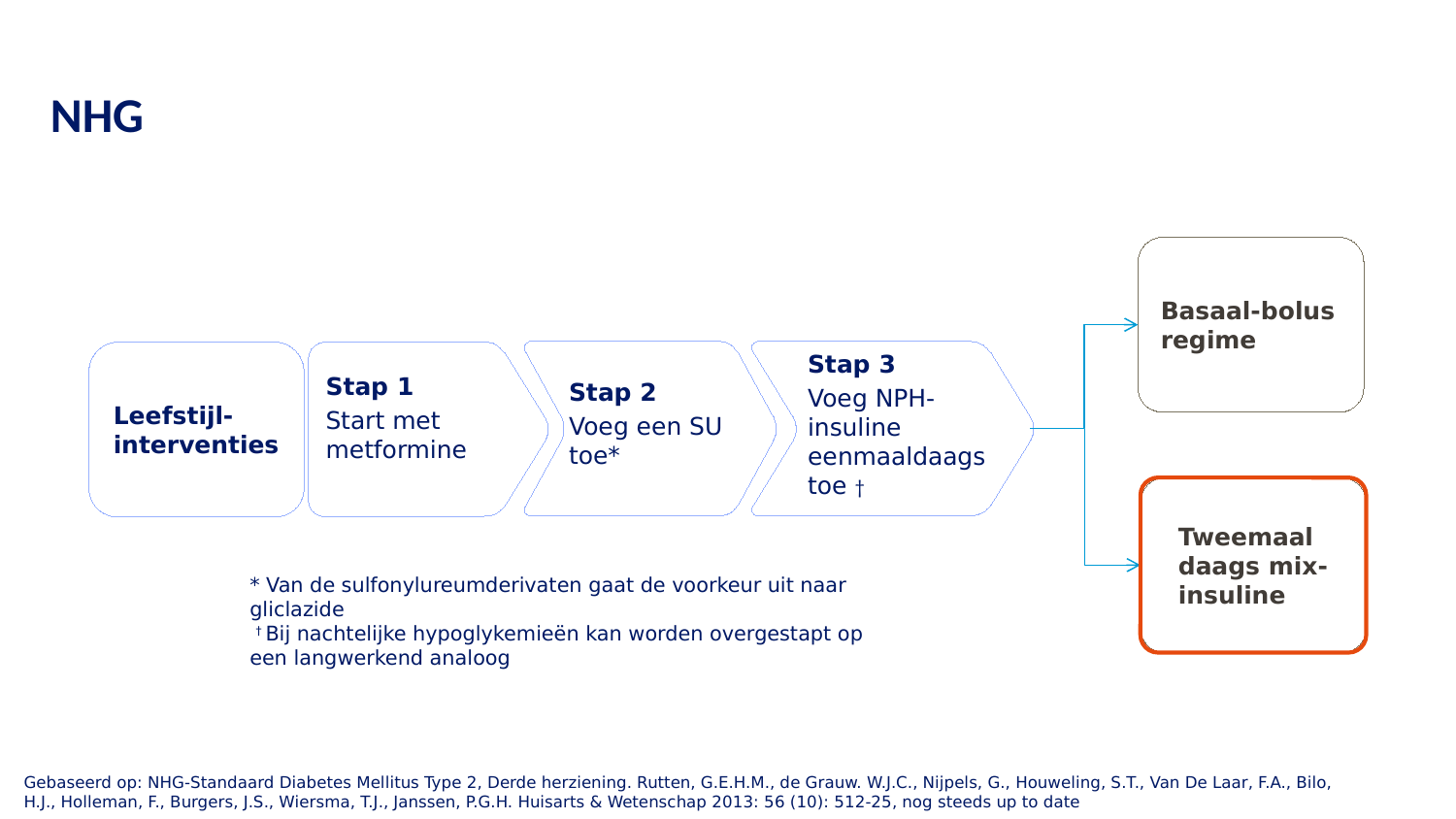

# NHG
Basaal-bolus regime

Stap 3
Voeg NPH-insuline eenmaaldaags toe †

Leefstijl-interventies
Stap 1
Start met metformine
Stap 2
Voeg een SU toe*
Tweemaal daags mix-insuline

* Van de sulfonylureumderivaten gaat de voorkeur uit naar gliclazide
 † Bij nachtelijke hypoglykemieën kan worden overgestapt op een langwerkend analoog

Gebaseerd op: NHG-Standaard Diabetes Mellitus Type 2, Derde herziening. Rutten, G.E.H.M., de Grauw. W.J.C., Nijpels, G., Houweling, S.T., Van De Laar, F.A., Bilo, H.J., Holleman, F., Burgers, J.S., Wiersma, T.J., Janssen, P.G.H. Huisarts & Wetenschap 2013: 56 (10): 512-25, nog steeds up to date